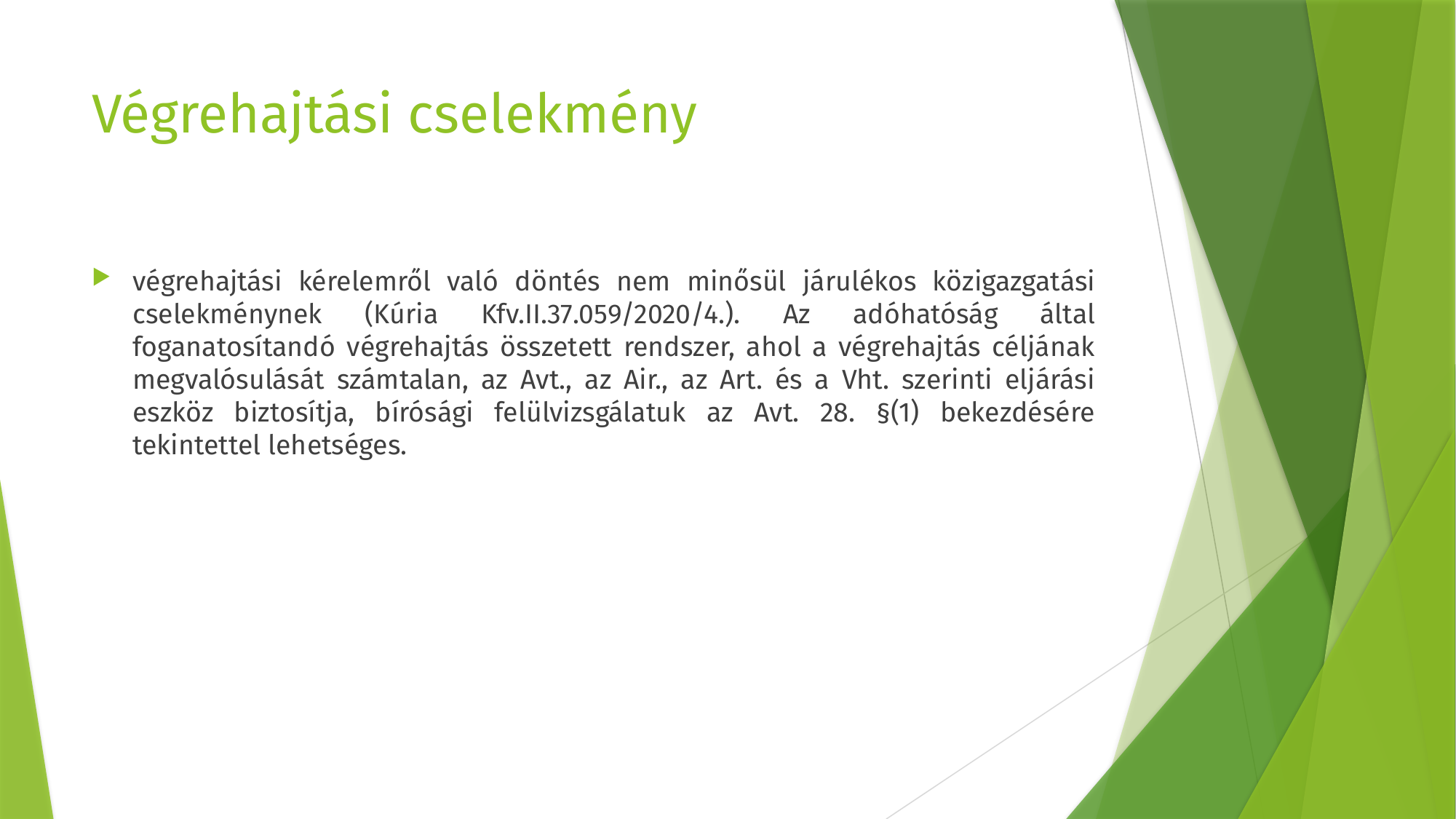

# Végrehajtási cselekmény
végrehajtási kérelemről való döntés nem minősül járulékos közigazgatási cselekménynek (Kúria Kfv.II.37.059/2020/4.). Az adóhatóság által foganatosítandó végrehajtás összetett rendszer, ahol a végrehajtás céljának megvalósulását számtalan, az Avt., az Air., az Art. és a Vht. szerinti eljárási eszköz biztosítja, bírósági felülvizsgálatuk az Avt. 28. §(1) bekezdésére tekintettel lehetséges.